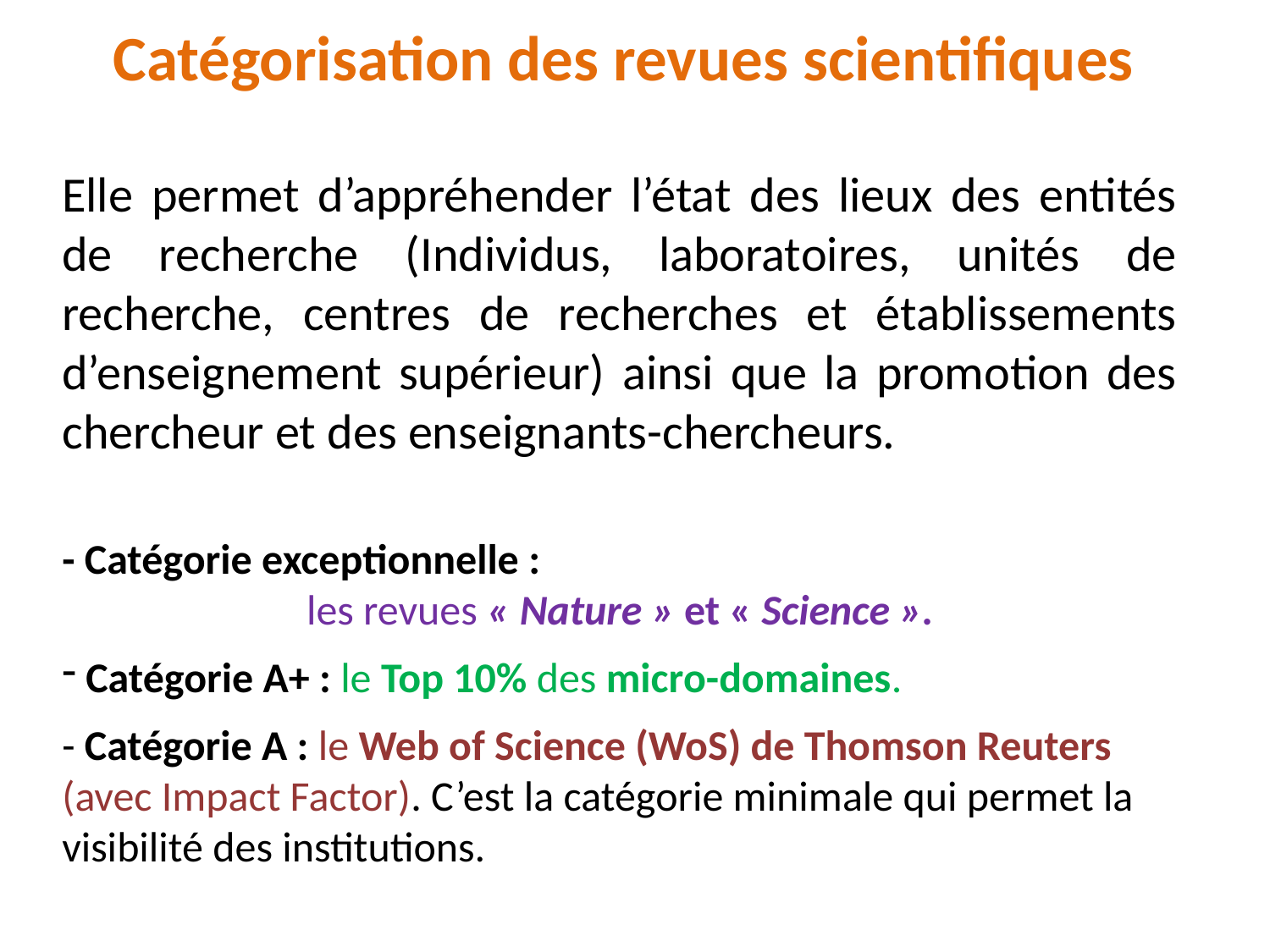

# Catégorisation des revues scientifiques
Elle permet d’appréhender l’état des lieux des entités de recherche (Individus, laboratoires, unités de recherche, centres de recherches et établissements d’enseignement supérieur) ainsi que la promotion des chercheur et des enseignants-chercheurs.
- Catégorie exceptionnelle :
les revues « Nature » et « Science ».

 Catégorie A+ : le Top 10% des micro-domaines.

- Catégorie A : le Web of Science (WoS) de Thomson Reuters (avec Impact Factor). C’est la catégorie minimale qui permet la visibilité des institutions.